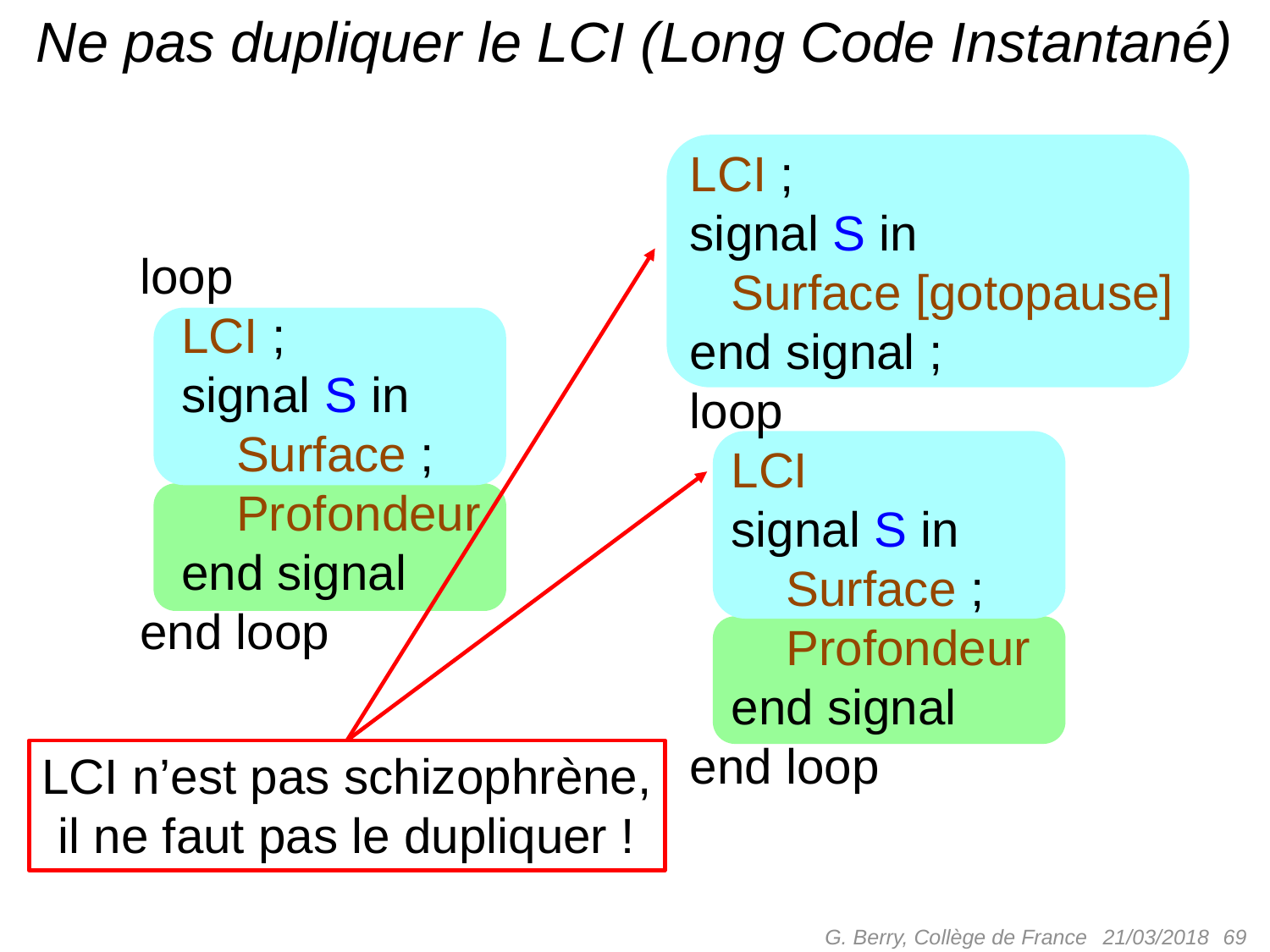

# Ne pas dupliquer le LCI (Long Code Instantané)

LCI ;
signal S in
   Surface [gotopause]
end signal ;
loop
   LCI
   signal S in
       Surface ;
       Profondeur
   end signal
end loop
loop
   LCI ;
   signal S in
       Surface ;
       Profondeur
   end signal
end loop

LCI n’est pas schizophrène,
il ne faut pas le dupliquer !
G. Berry, Collège de France
 69
21/03/2018